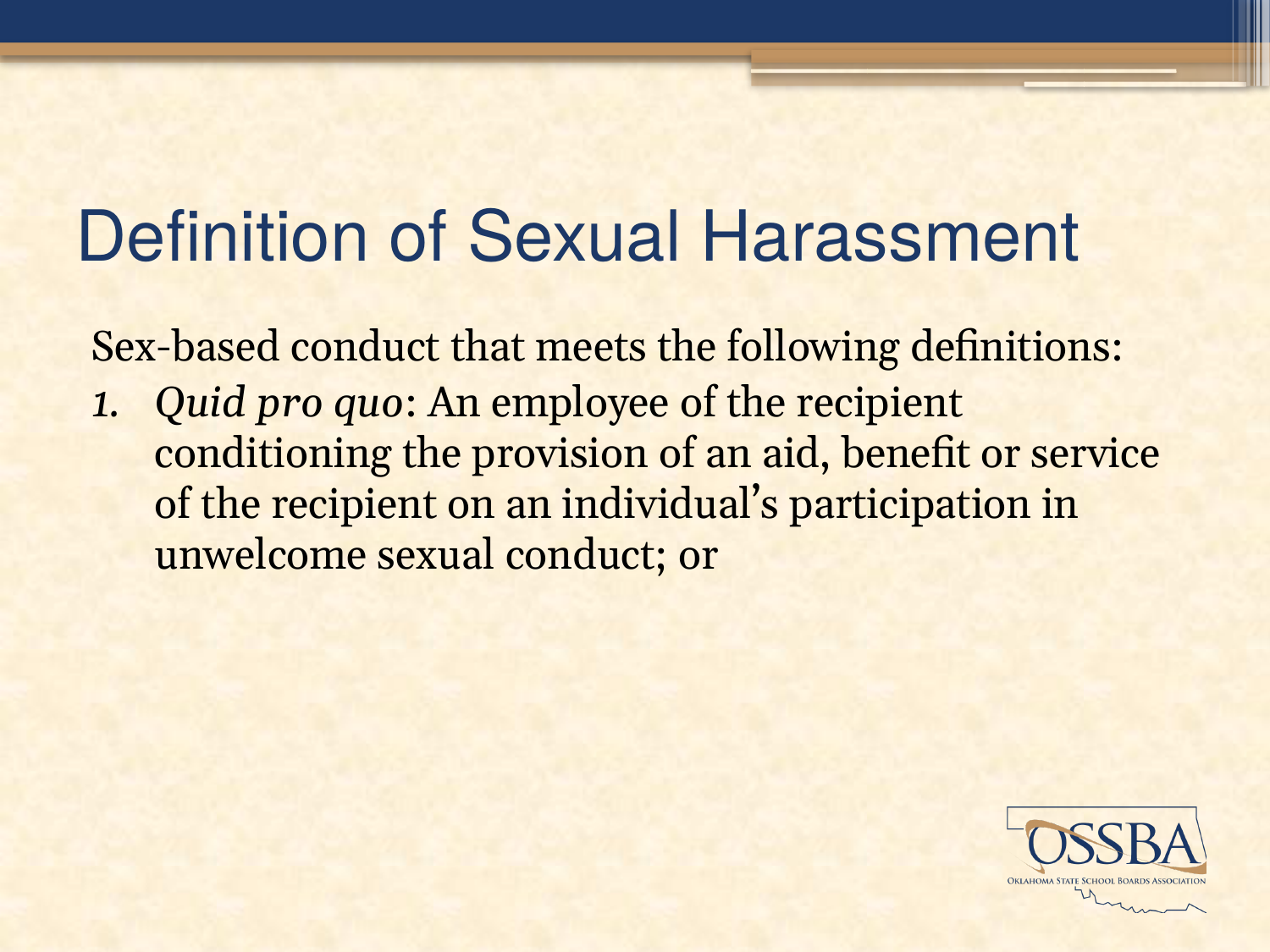

# Definition of Sexual Harassment
Sex-based conduct that meets the following definitions:
Quid pro quo: An employee of the recipient conditioning the provision of an aid, benefit or service of the recipient on an individual’s participation in unwelcome sexual conduct; or